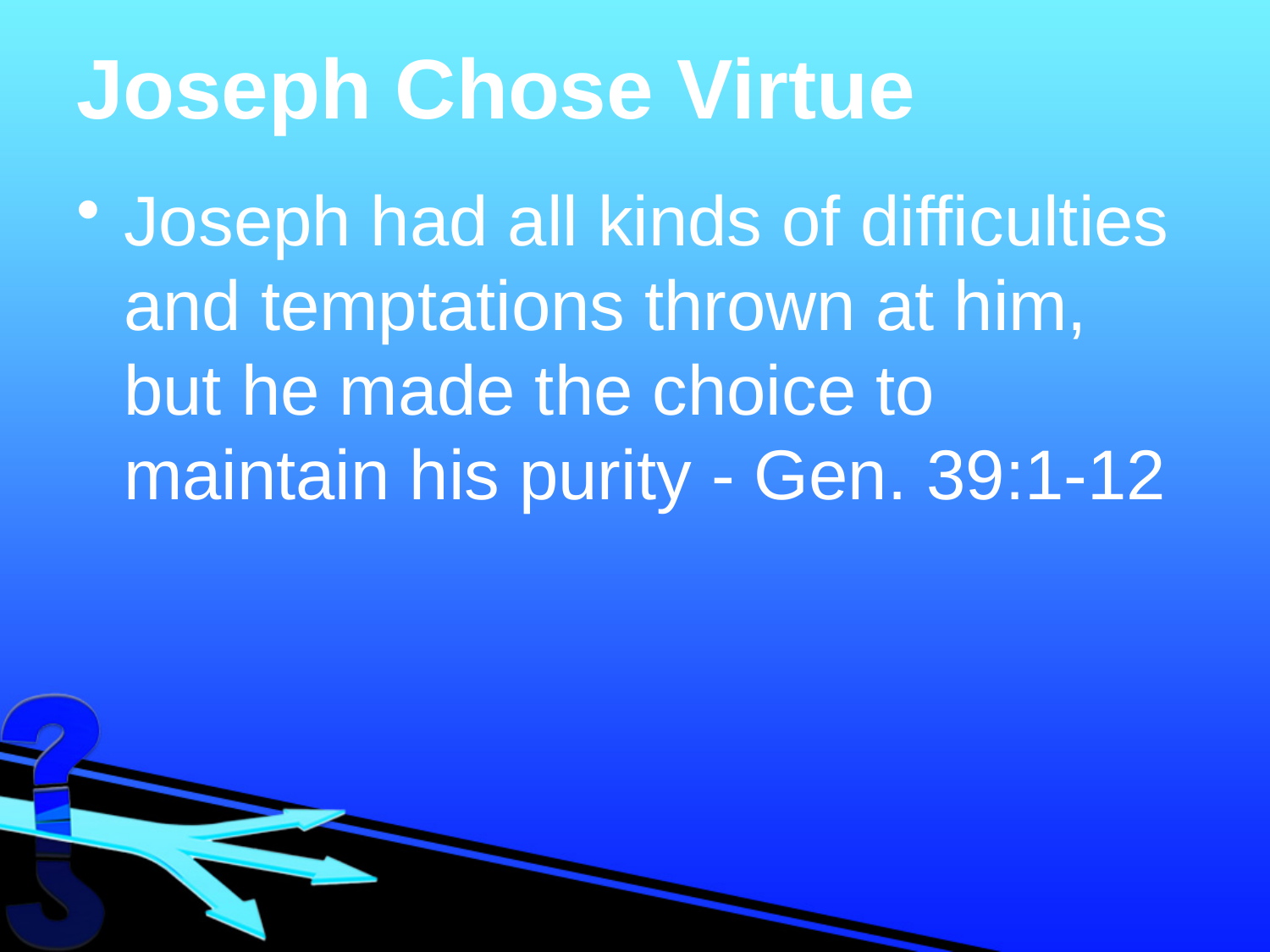

# Joseph Chose Virtue
Joseph had all kinds of difficulties and temptations thrown at him, but he made the choice to maintain his purity - Gen. 39:1-12